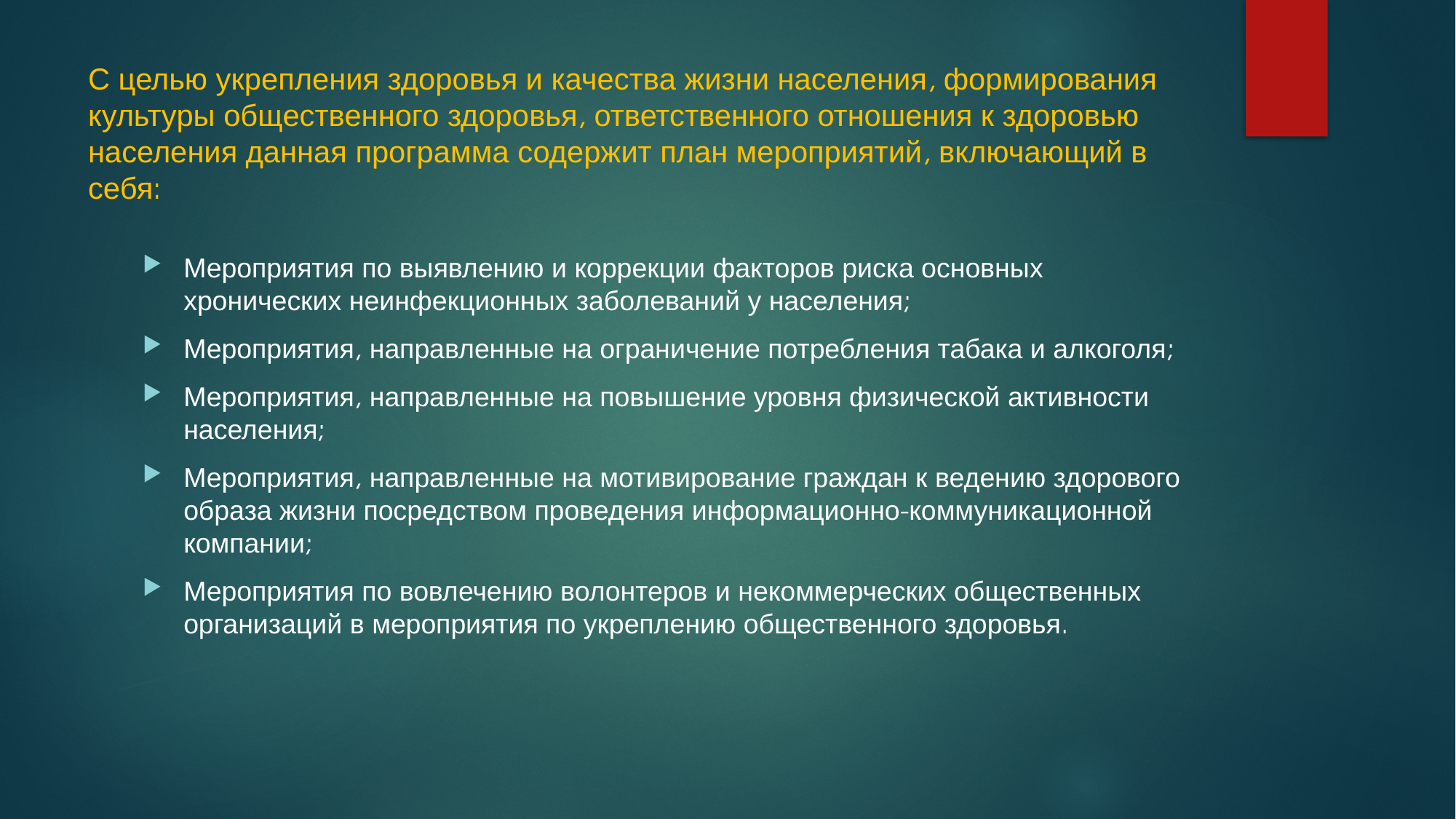

# С целью укрепления здоровья и качества жизни населения, формирования культуры общественного здоровья, ответственного отношения к здоровью населения данная программа содержит план мероприятий, включающий в себя:
Мероприятия по выявлению и коррекции факторов риска основных хронических неинфекционных заболеваний у населения;
Мероприятия, направленные на ограничение потребления табака и алкоголя;
Мероприятия, направленные на повышение уровня физической активности населения;
Мероприятия, направленные на мотивирование граждан к ведению здорового образа жизни посредством проведения информационно-коммуникационной компании;
Мероприятия по вовлечению волонтеров и некоммерческих общественных организаций в мероприятия по укреплению общественного здоровья.